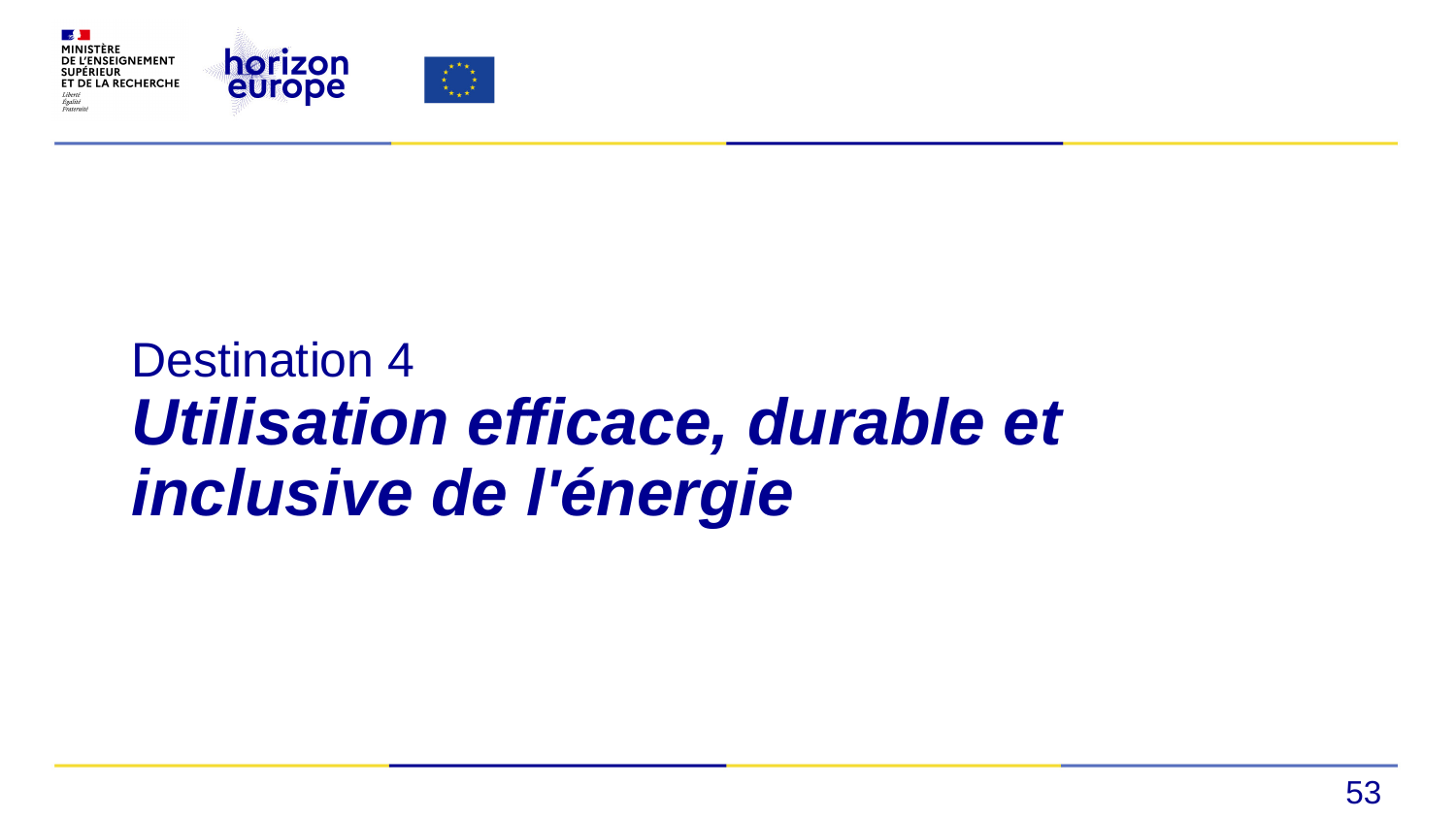

# Destination 4 Utilisation efficace, durable et inclusive de l'énergie
53